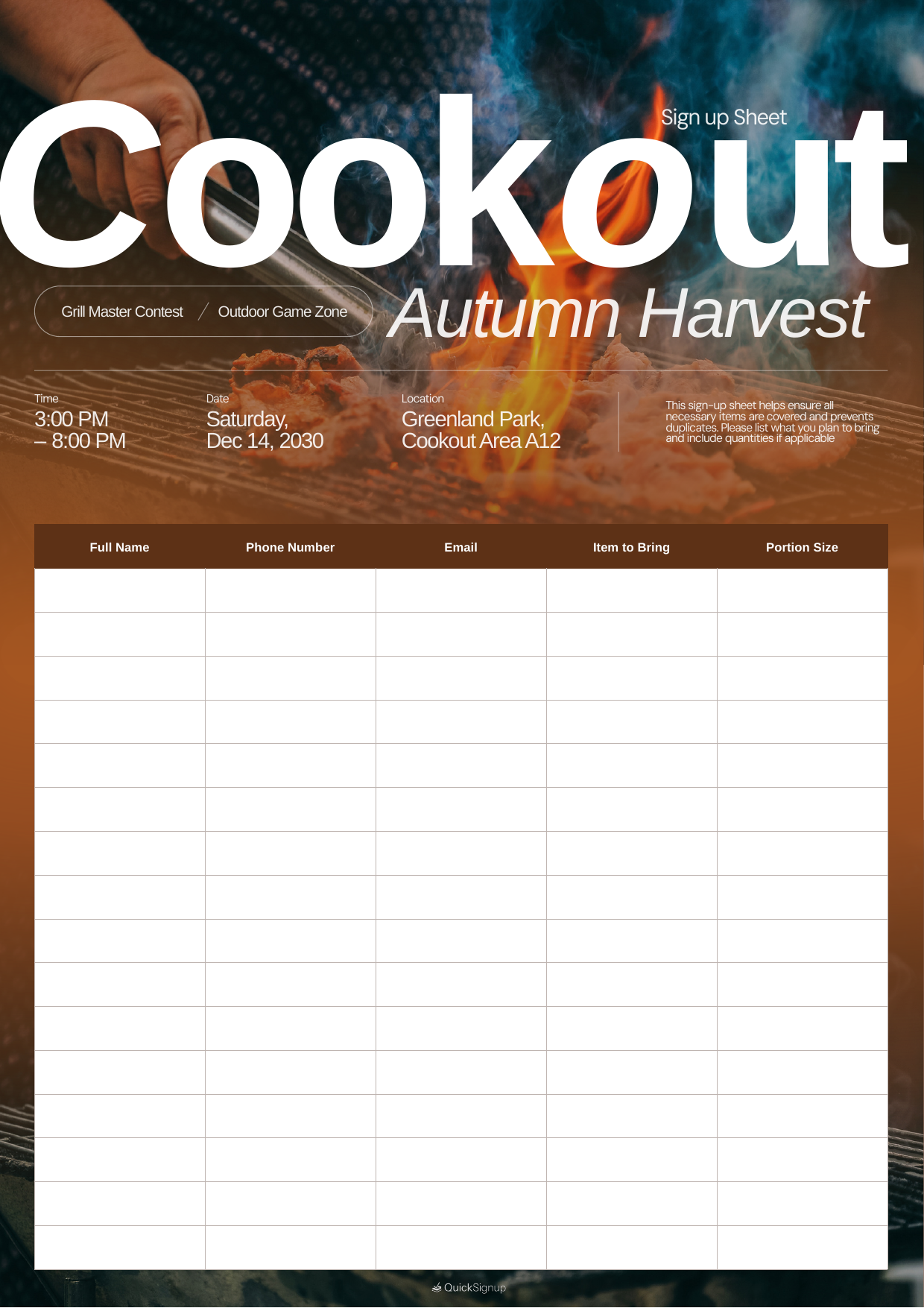

Cookout
Sign up Sheet

Autumn Harvest

Grill Master Contest
Outdoor Game Zone

Time
Date
Location
3:00 PM
– 8:00 PM
Saturday,
Dec 14, 2030
Greenland Park, Cookout Area A12

This sign-up sheet helps ensure all necessary items are covered and prevents duplicates. Please list what you plan to bring and include quantities if applicable

| Full Name | Phone Number | Email | Item to Bring | Portion Size |
| --- | --- | --- | --- | --- |
|  |  |  |  |  |
|  |  |  |  |  |
|  |  |  |  |  |
|  |  |  |  |  |
|  |  |  |  |  |
|  |  |  |  |  |
|  |  |  |  |  |
|  |  |  |  |  |
|  |  |  |  |  |
|  |  |  |  |  |
|  |  |  |  |  |
|  |  |  |  |  |
|  |  |  |  |  |
|  |  |  |  |  |
|  |  |  |  |  |
|  |  |  |  |  |